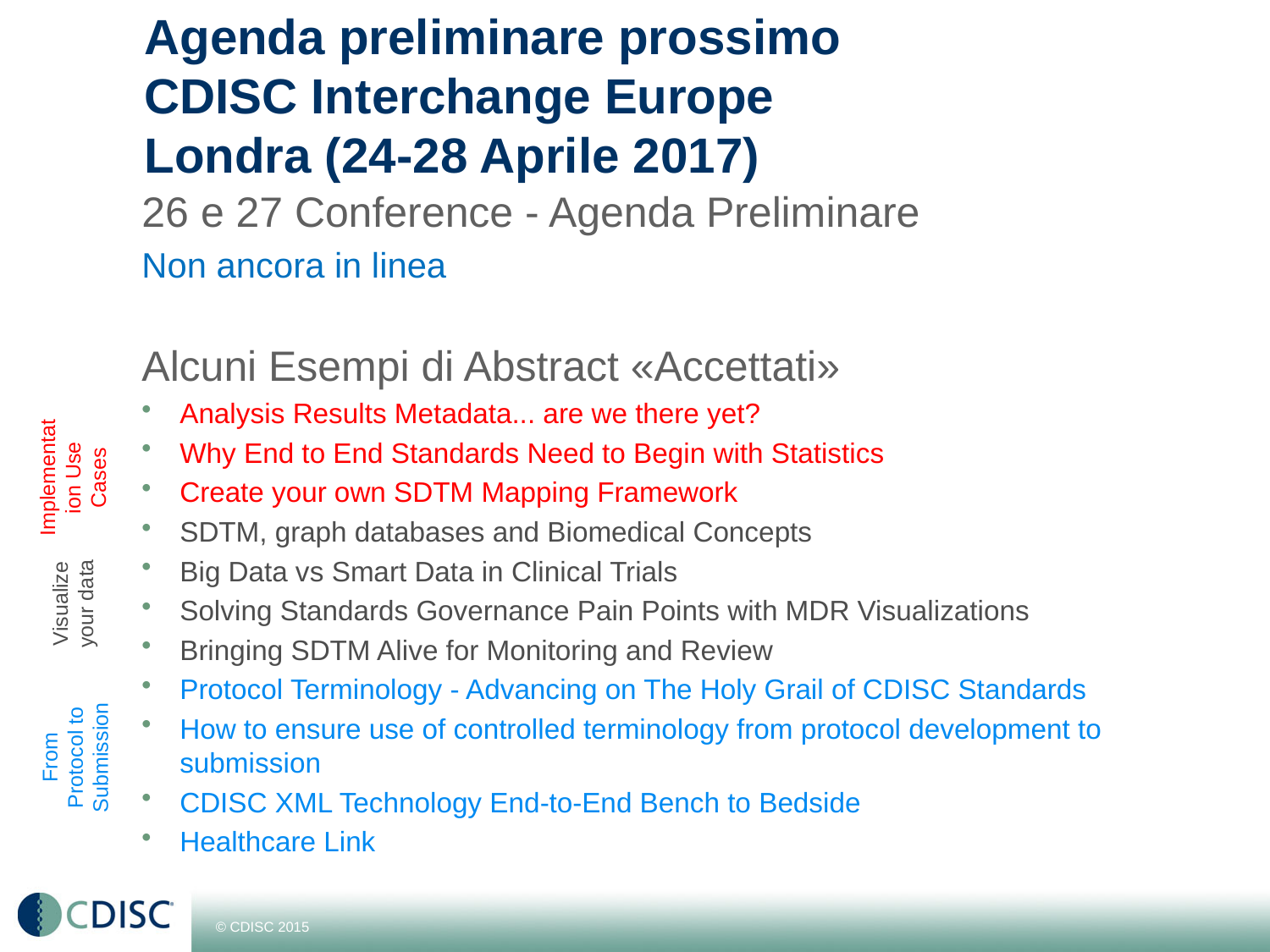

# Agenda preliminare prossimo CDISC Interchange Europe Londra (24-28 Aprile 2017)
26 e 27 Conference - Agenda Preliminare
Non ancora in linea

Alcuni Esempi di Abstract «Accettati»
Analysis Results Metadata... are we there yet?
Why End to End Standards Need to Begin with Statistics
Create your own SDTM Mapping Framework
SDTM, graph databases and Biomedical Concepts
Big Data vs Smart Data in Clinical Trials
Solving Standards Governance Pain Points with MDR Visualizations
Bringing SDTM Alive for Monitoring and Review
Protocol Terminology - Advancing on The Holy Grail of CDISC Standards
How to ensure use of controlled terminology from protocol development to submission
CDISC XML Technology End-to-End Bench to Bedside
Healthcare Link

Implementation Use Cases
Visualize your data
From Protocol to Submission